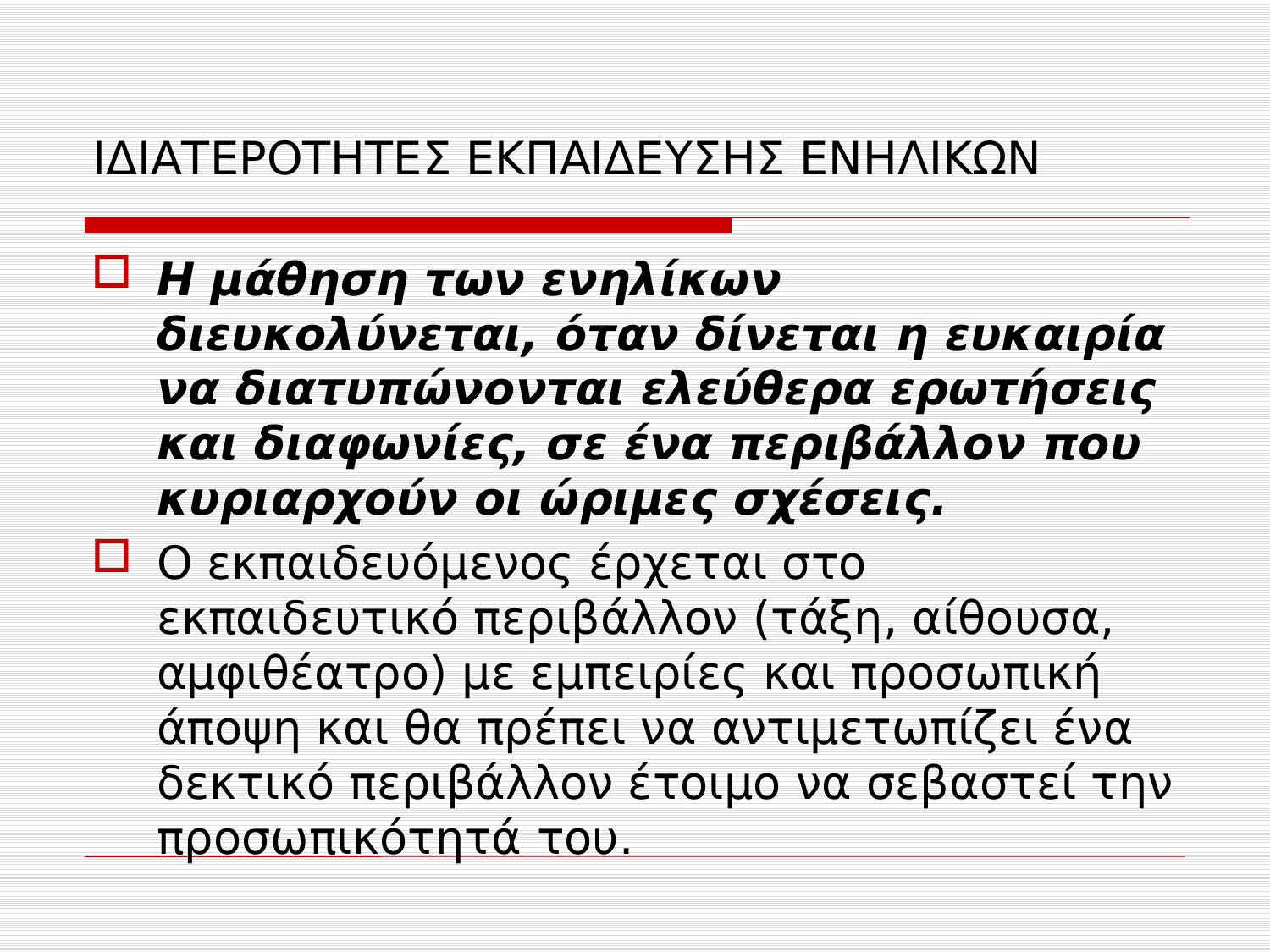

# ΙΔΙΑΤΕΡΟΤΗΤΕΣ ΕΚΠΑΙΔΕΥΣΗΣ ΕΝΗΛΙΚΩΝ
Η μάθηση των ενηλίκων διευκολύνεται, όταν δίνεται η ευκαιρία να διατυπώνονται ελεύθερα ερωτήσεις και διαφωνίες, σε ένα περιβάλλον που κυριαρχούν οι ώριμες σχέσεις.
Ο εκπαιδευόμενος έρχεται στο εκπαιδευτικό περιβάλλον (τάξη, αίθουσα, αμφιθέατρο) με εμπειρίες και προσωπική άποψη και θα πρέπει να αντιμετωπίζει ένα δεκτικό περιβάλλον έτοιμο να σεβαστεί την προσωπικότητά του.